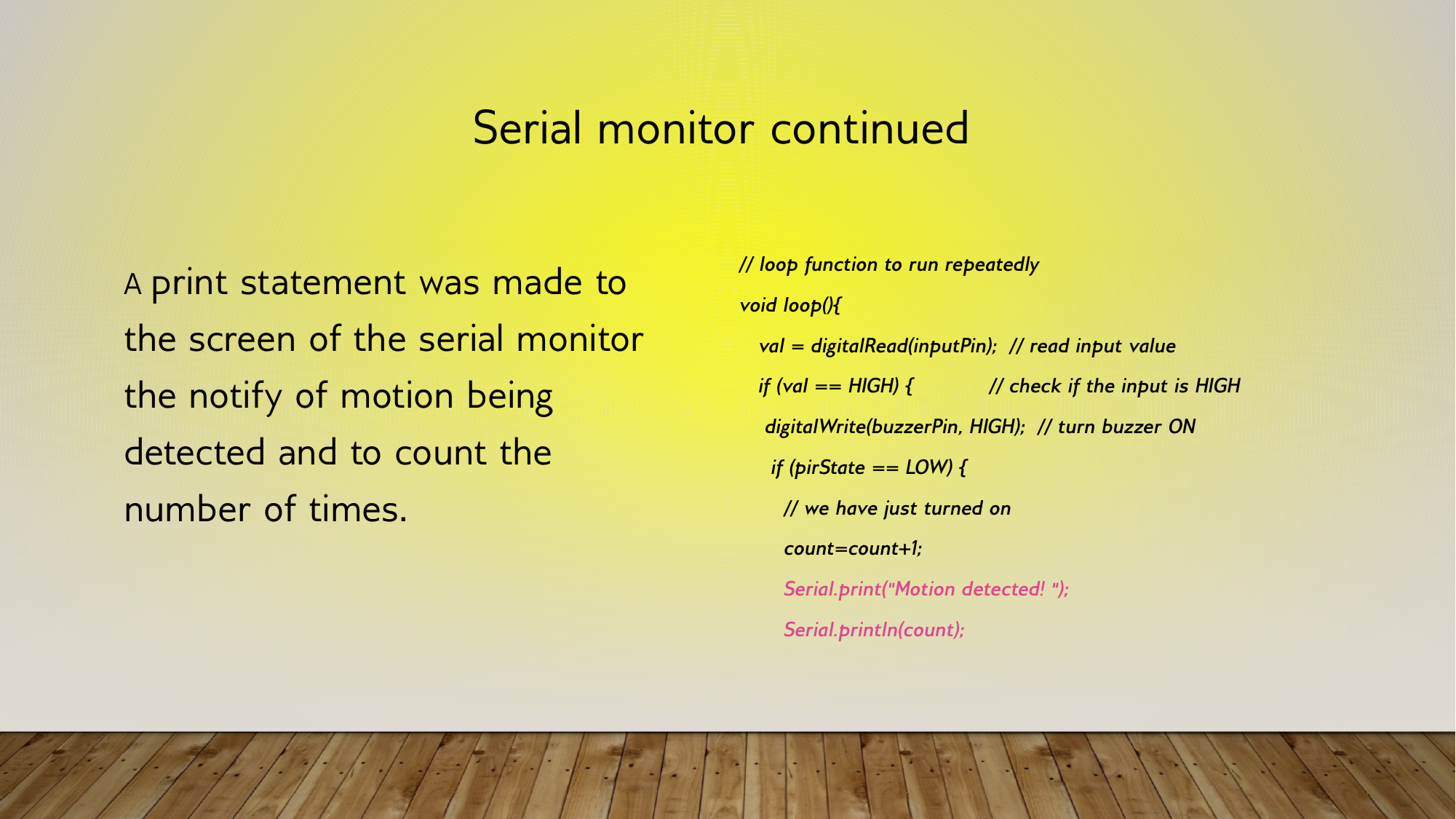

# Serial monitor continued
A print statement was made to the screen of the serial monitor the notify of motion being detected and to count the number of times.
// loop function to run repeatedly
void loop(){
   val = digitalRead(inputPin);  // read input value
   if (val == HIGH) {            // check if the input is HIGH
    digitalWrite(buzzerPin, HIGH);  // turn buzzer ON
     if (pirState == LOW) {
       // we have just turned on
       count=count+1;
       Serial.print("Motion detected! ");
       Serial.println(count);